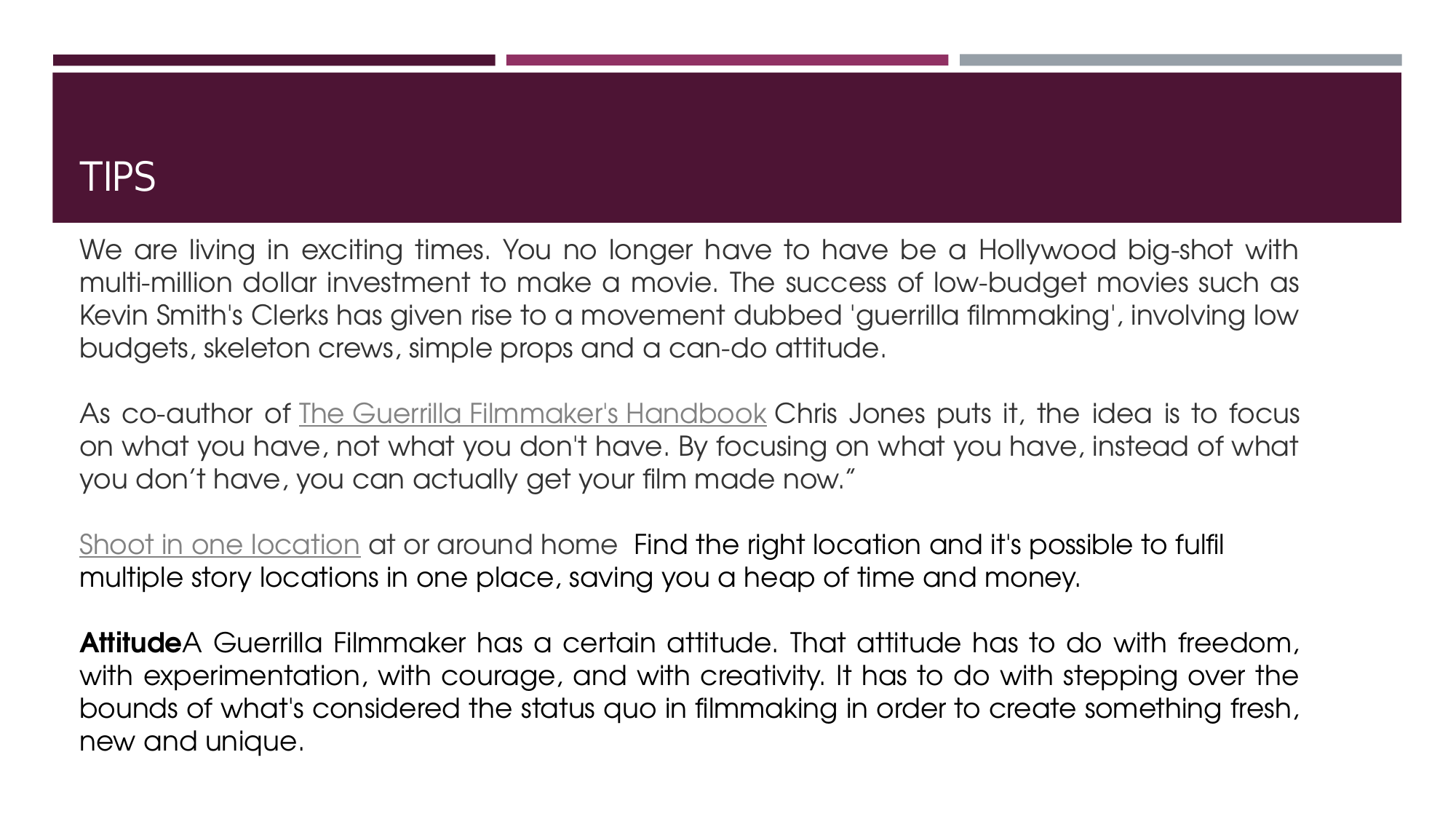

# TIPS
We are living in exciting times. You no longer have to have be a Hollywood big-shot with multi-million dollar investment to make a movie. The success of low-budget movies such as Kevin Smith's Clerks has given rise to a movement dubbed 'guerrilla filmmaking', involving low budgets, skeleton crews, simple props and a can-do attitude.

As co-author of The Guerrilla Filmmaker's Handbook Chris Jones puts it, the idea is to focus on what you have, not what you don't have. By focusing on what you have, instead of what you don’t have, you can actually get your film made now.”

Shoot in one location at or around home  Find the right location and it's possible to fulfil multiple story locations in one place, saving you a heap of time and money.

AttitudeA Guerrilla Filmmaker has a certain attitude. That attitude has to do with freedom, with experimentation, with courage, and with creativity. It has to do with stepping over the bounds of what's considered the status quo in filmmaking in order to create something fresh, new and unique.